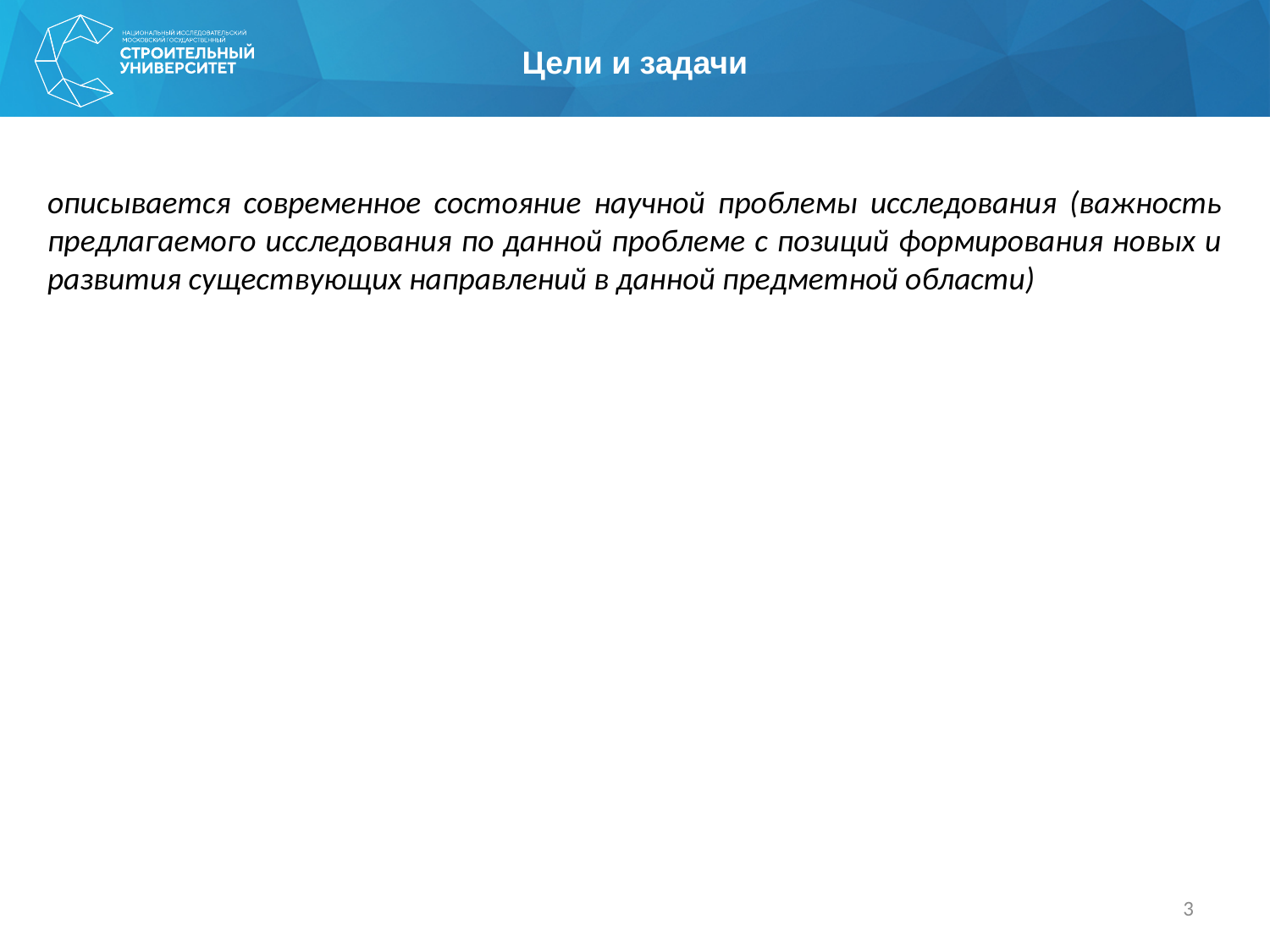

Цели и задачи
описывается современное состояние научной проблемы исследования (важность предлагаемого исследования по данной проблеме с позиций формирования новых и развития существующих направлений в данной предметной области)
3